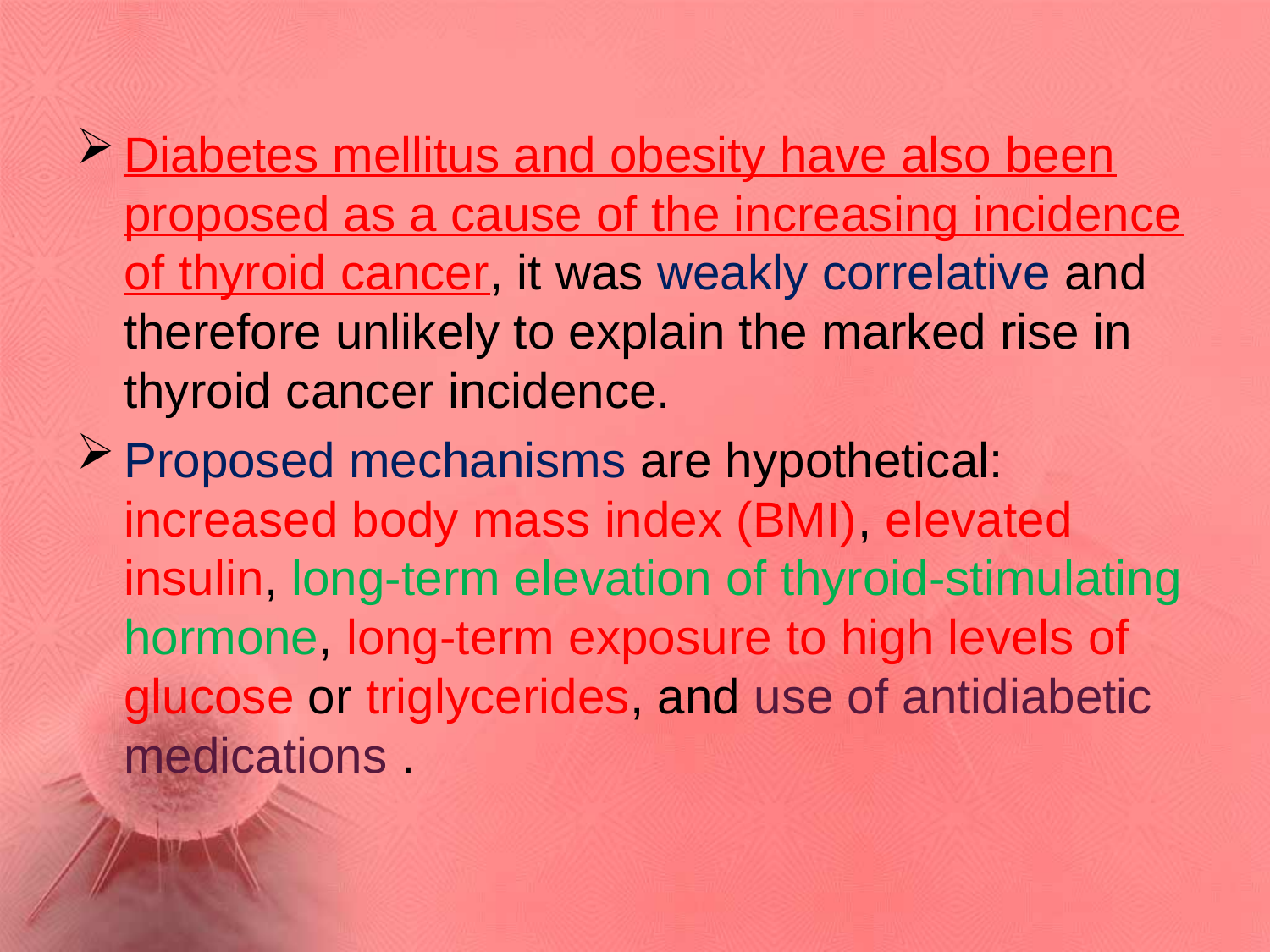

Diabetes mellitus and obesity have also been proposed as a cause of the increasing incidence of thyroid cancer, it was weakly correlative and therefore unlikely to explain the marked rise in thyroid cancer incidence.
Proposed mechanisms are hypothetical: increased body mass index (BMI), elevated insulin, long-term elevation of thyroid-stimulating hormone, long-term exposure to high levels of glucose or triglycerides, and use of antidiabetic medications .